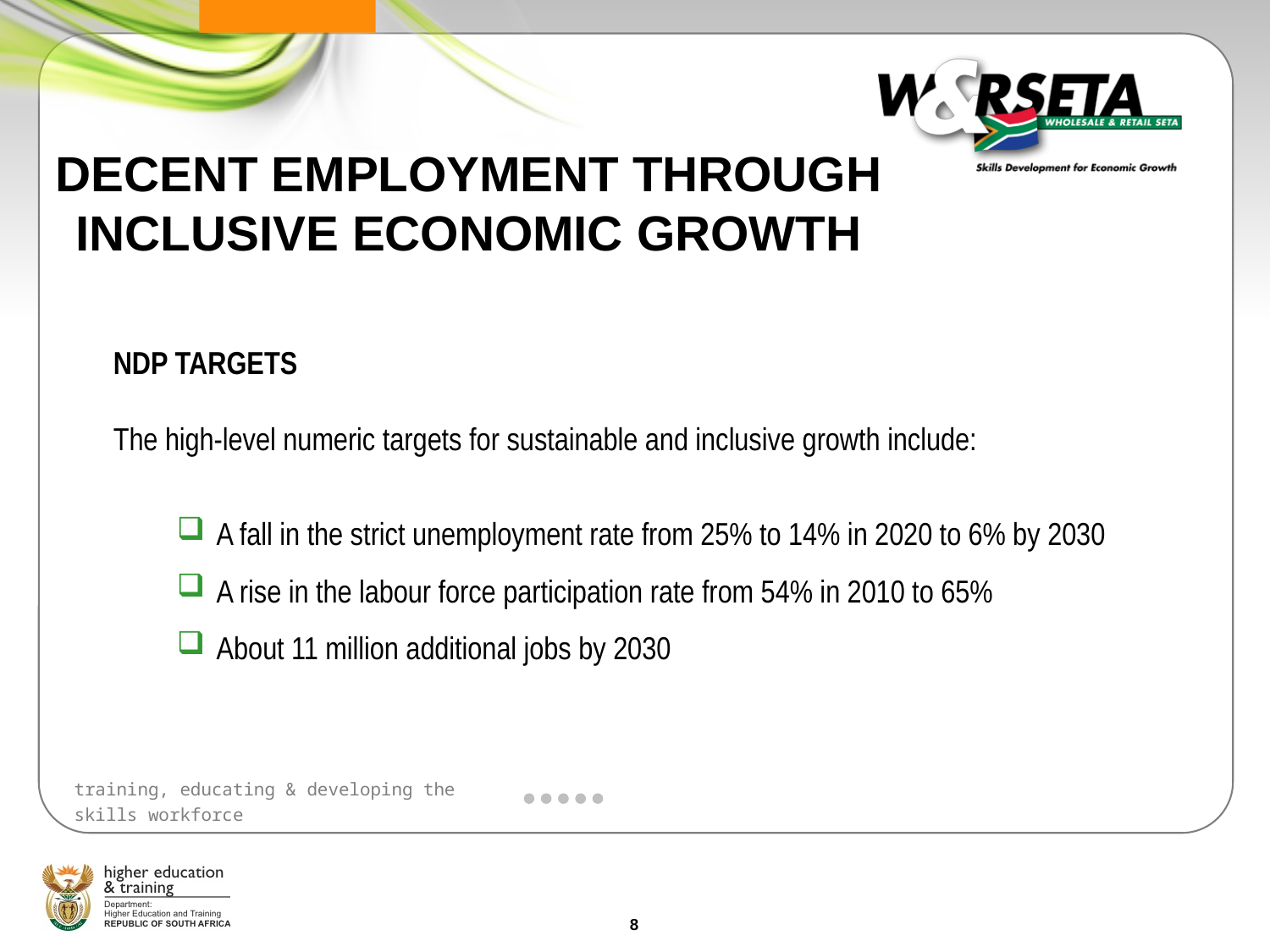

# DECENT EMPLOYMENT THROUGH INCLUSIVE ECONOMIC GROWTH
NDP TARGETS

The high-level numeric targets for sustainable and inclusive growth include:

A fall in the strict unemployment rate from 25% to 14% in 2020 to 6% by 2030
A rise in the labour force participation rate from 54% in 2010 to 65%
About 11 million additional jobs by 2030
8